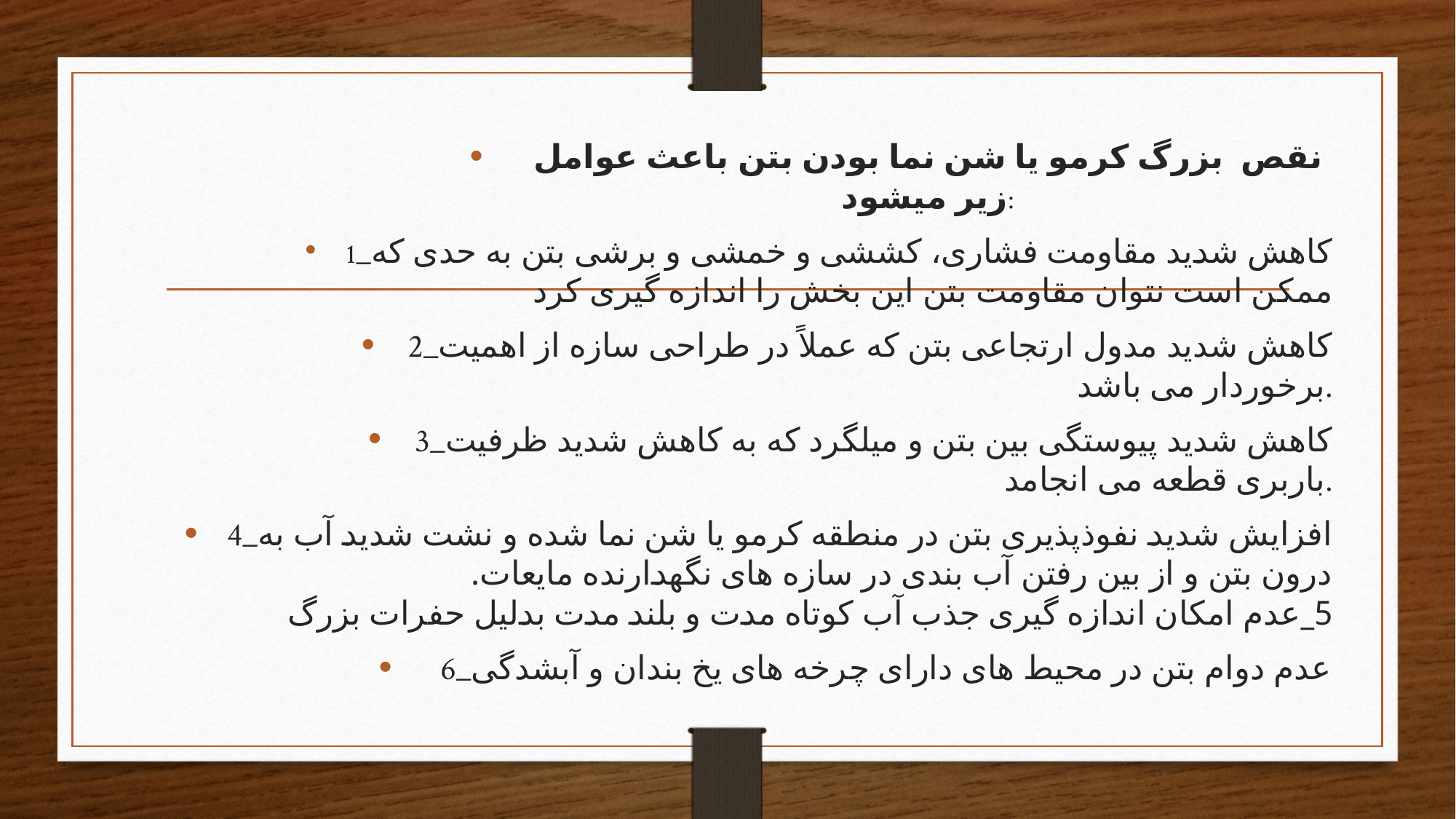

نقص  بزرگ کرمو یا شن نما بودن بتن باعث عوامل زیر میشود:
1_کاهش شدید مقاومت فشاری، کششی و خمشی و برشی بتن به حدی که ممکن است نتوان مقاومت بتن این بخش را اندازه گیری کرد
2_کاهش شدید مدول ارتجاعی بتن که عملاً در طراحی سازه از اهمیت برخوردار می باشد.
3_کاهش شدید پیوستگی بین بتن و میلگرد که به کاهش شدید ظرفیت باربری قطعه می انجامد.
4_افزایش شدید نفوذپذیری بتن در منطقه کرمو یا شن نما شده و نشت شدید آب به درون بتن و از بین رفتن آب بندی در سازه های نگهدارنده مایعات.
5_عدم امکان اندازه گیری جذب آب کوتاه مدت و بلند مدت بدلیل حفرات بزرگ
6_عدم دوام بتن در محیط های دارای چرخه های یخ بندان و آبشدگی